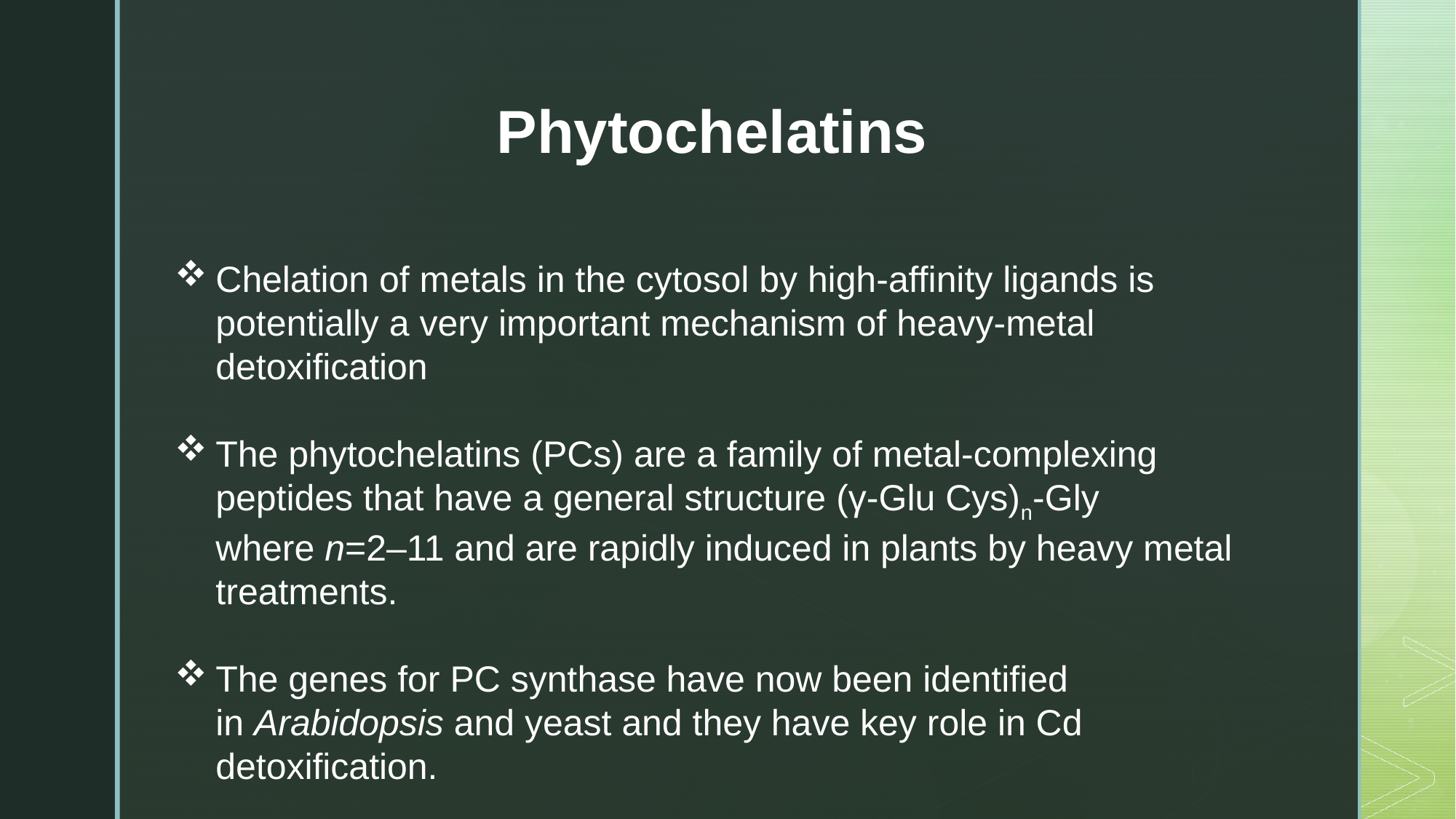

Phytochelatins
Chelation of metals in the cytosol by high‐affinity ligands is potentially a very important mechanism of heavy‐metal detoxification

The phytochelatins (PCs) are a family of metal‐complexing peptides that have a general structure (γ‐Glu Cys)n‐Gly where n=2–11 and are rapidly induced in plants by heavy metal treatments.

The genes for PC synthase have now been identified in Arabidopsis and yeast and they have key role in Cd detoxification.